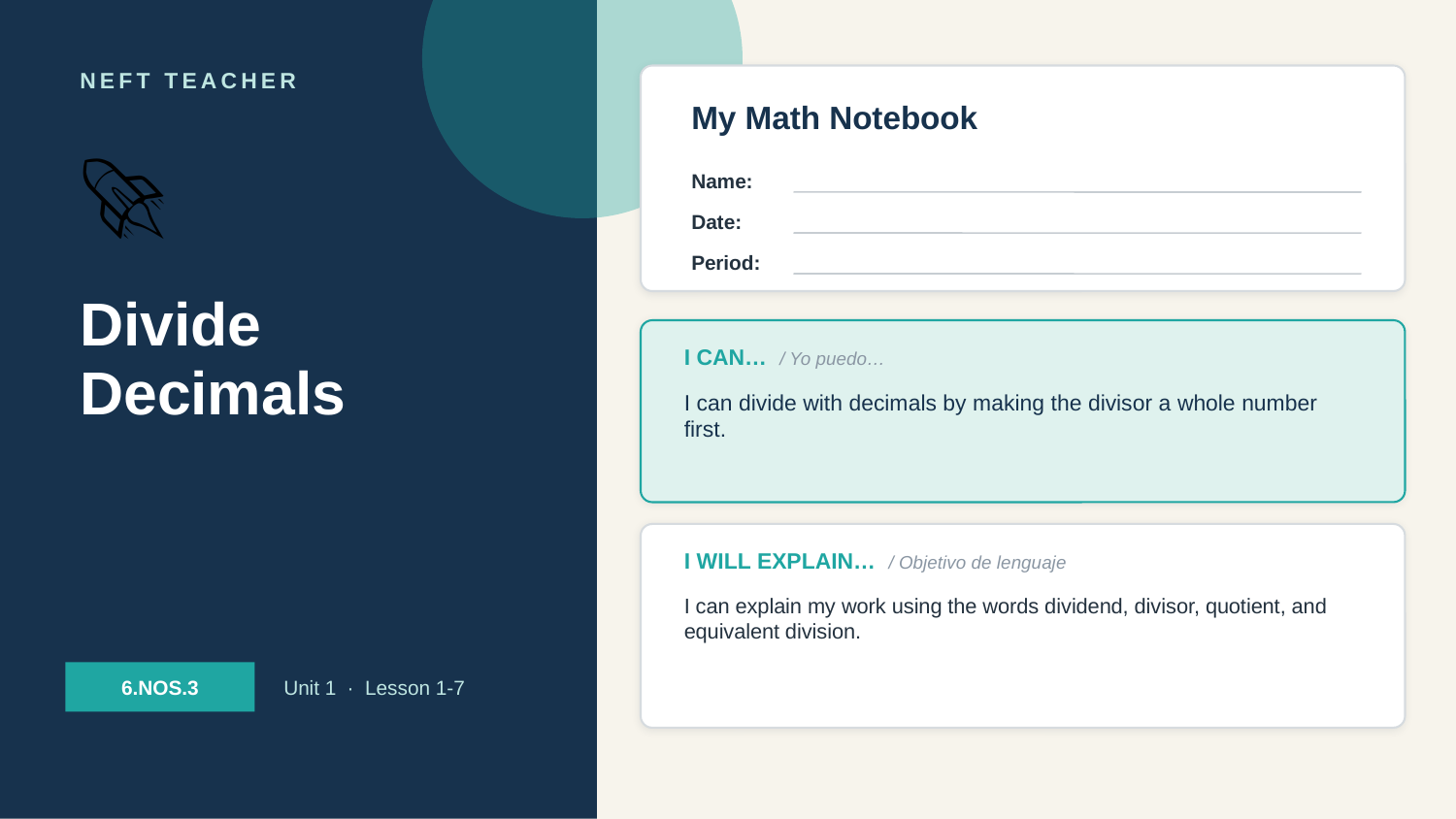

NEFT TEACHER

My Math Notebook
🚀
Name:

Date:

Period:

Divide Decimals

I CAN…  / Yo puedo…
I can divide with decimals by making the divisor a whole number first.

I WILL EXPLAIN…  / Objetivo de lenguaje
I can explain my work using the words dividend, divisor, quotient, and equivalent division.
6.NOS.3
Unit 1  ·  Lesson 1-7